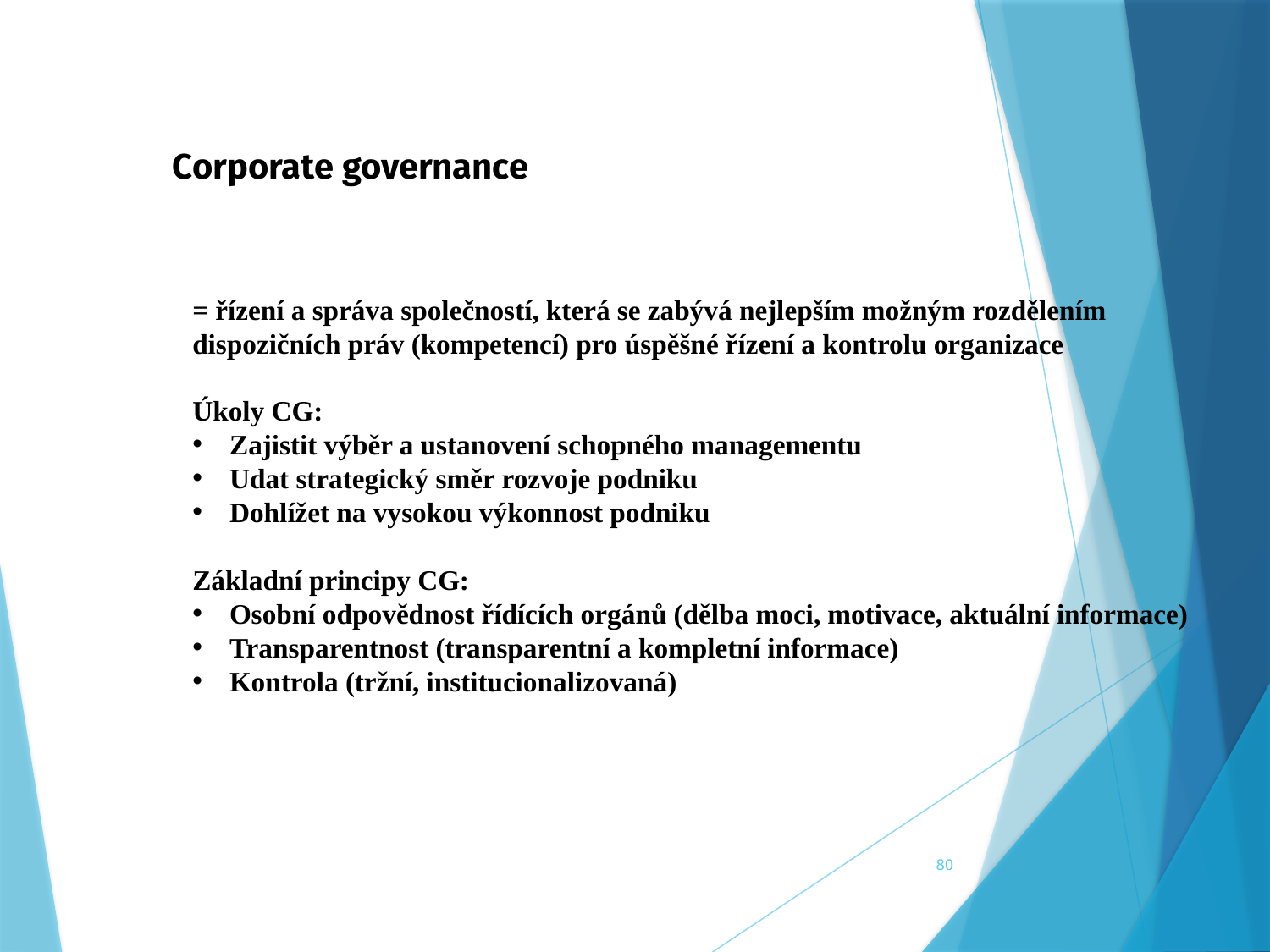

# Corporate governance
= řízení a správa společností, která se zabývá nejlepším možným rozdělením dispozičních práv (kompetencí) pro úspěšné řízení a kontrolu organizace

Úkoly CG:
 Zajistit výběr a ustanovení schopného managementu
 Udat strategický směr rozvoje podniku
 Dohlížet na vysokou výkonnost podniku

Základní principy CG:
 Osobní odpovědnost řídících orgánů (dělba moci, motivace, aktuální informace)
 Transparentnost (transparentní a kompletní informace)
 Kontrola (tržní, institucionalizovaná)

80